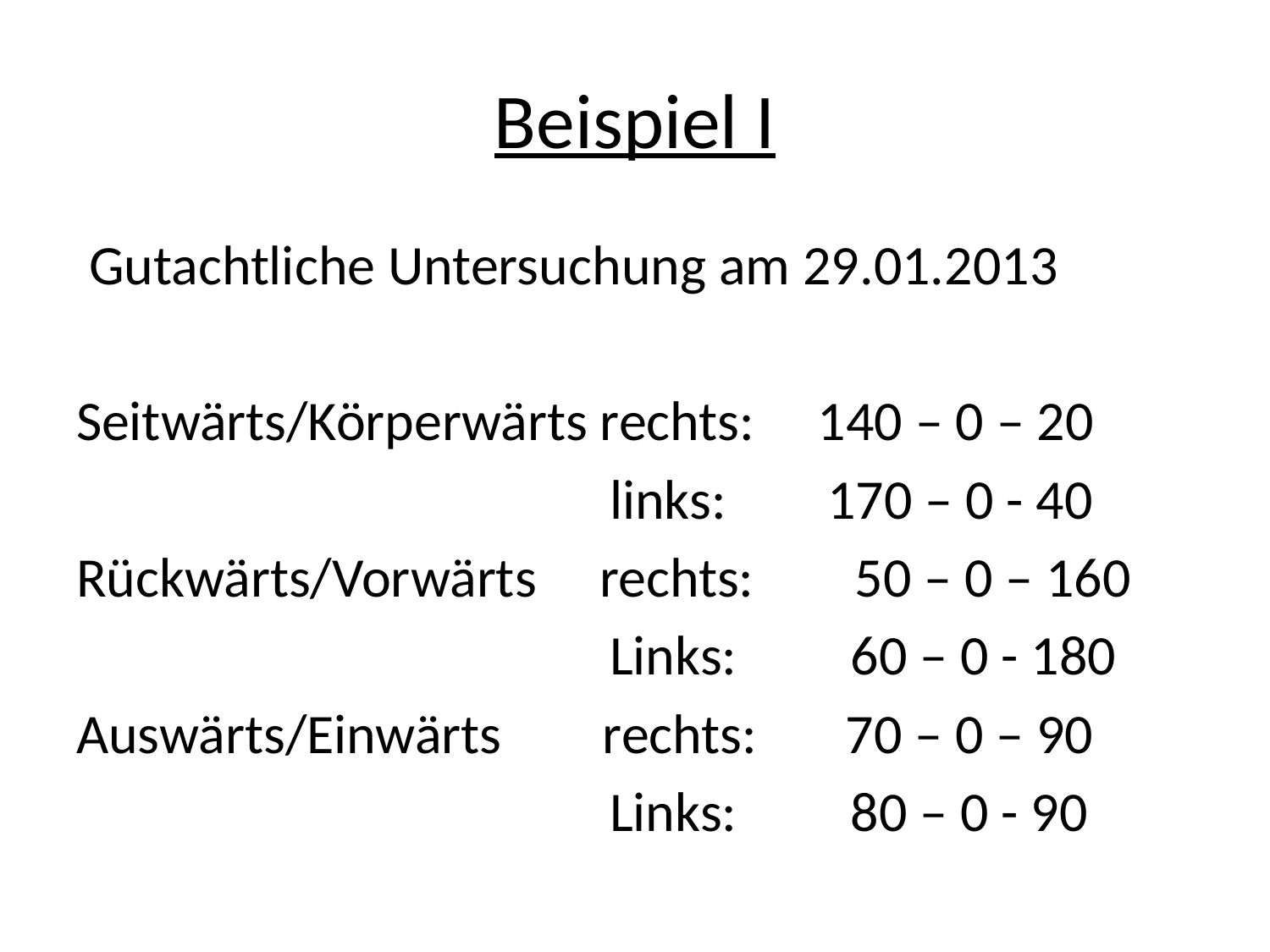

# Beispiel I
 Gutachtliche Untersuchung am 29.01.2013

Seitwärts/Körperwärts rechts:     140 – 0 – 20
                                          links:        170 – 0 - 40
Rückwärts/Vorwärts     rechts:        50 – 0 – 160
                                          Links:         60 – 0 - 180
Auswärts/Einwärts        rechts:       70 – 0 – 90
                                          Links:         80 – 0 - 90